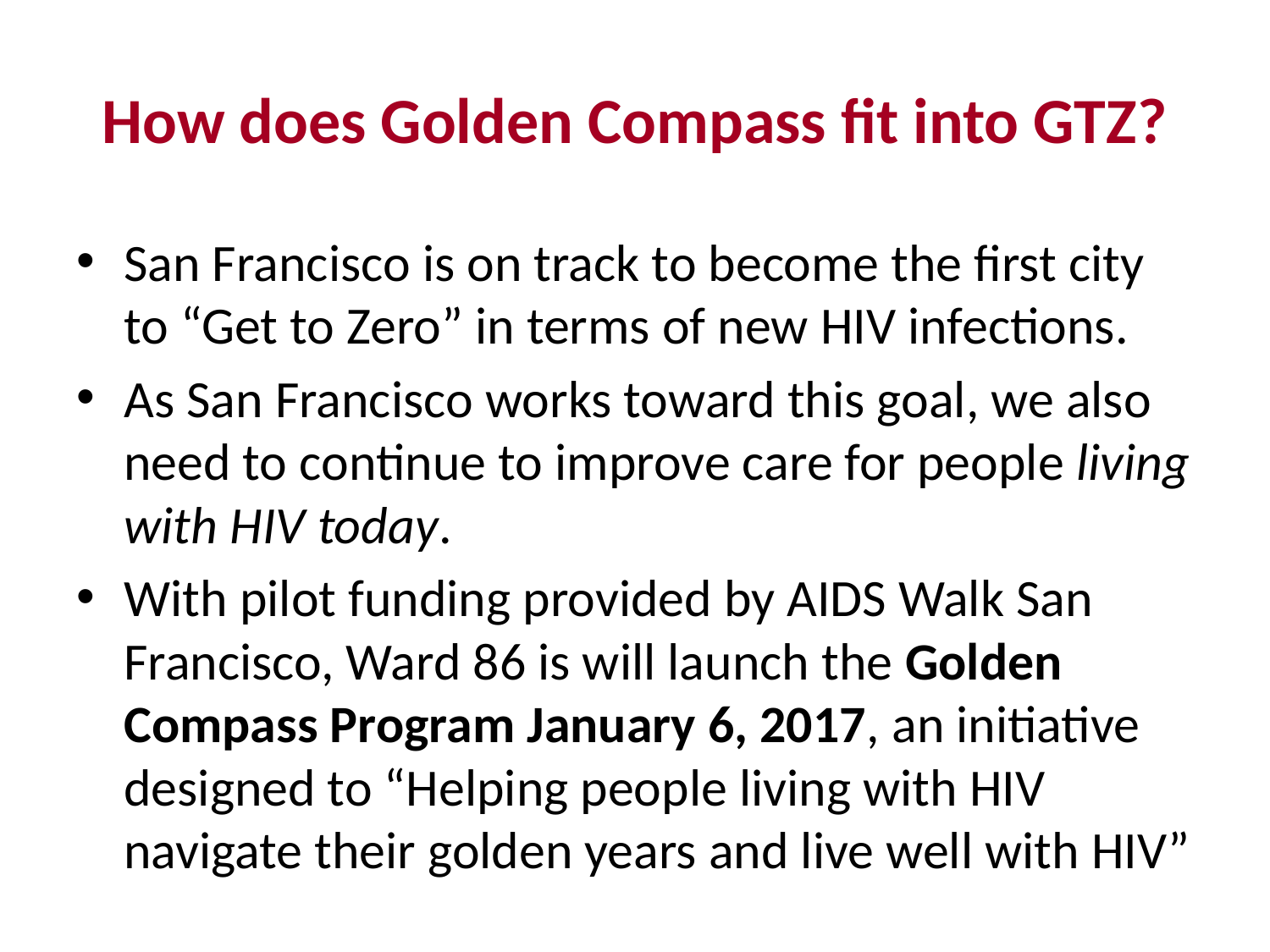

# How does Golden Compass fit into GTZ?
San Francisco is on track to become the first city to “Get to Zero” in terms of new HIV infections.
As San Francisco works toward this goal, we also need to continue to improve care for people living with HIV today.
With pilot funding provided by AIDS Walk San Francisco, Ward 86 is will launch the Golden Compass Program January 6, 2017, an initiative designed to “Helping people living with HIV navigate their golden years and live well with HIV”